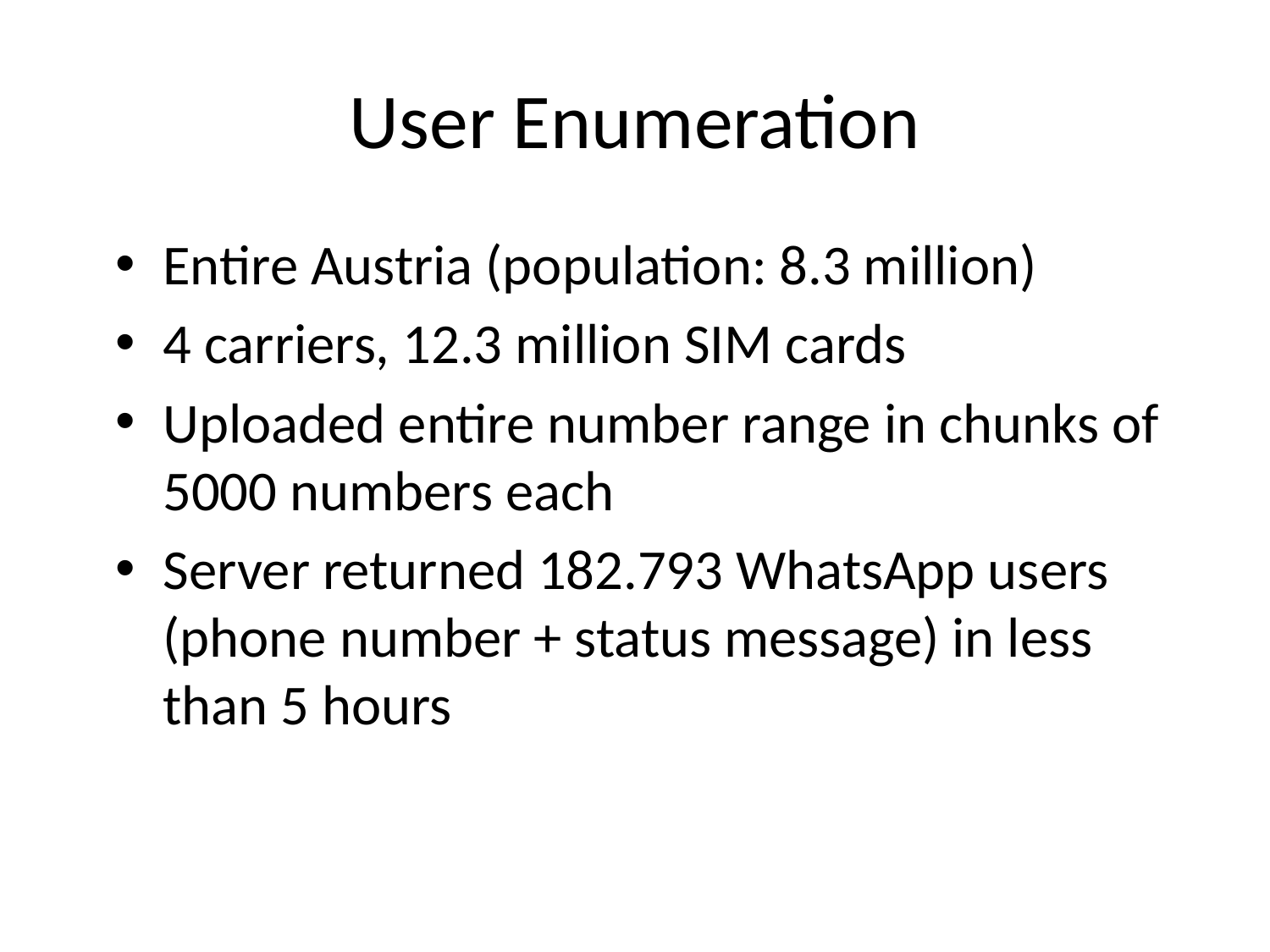

# User Enumeration
Entire Austria (population: 8.3 million)
4 carriers, 12.3 million SIM cards
Uploaded entire number range in chunks of 5000 numbers each
Server returned 182.793 WhatsApp users (phone number + status message) in less than 5 hours